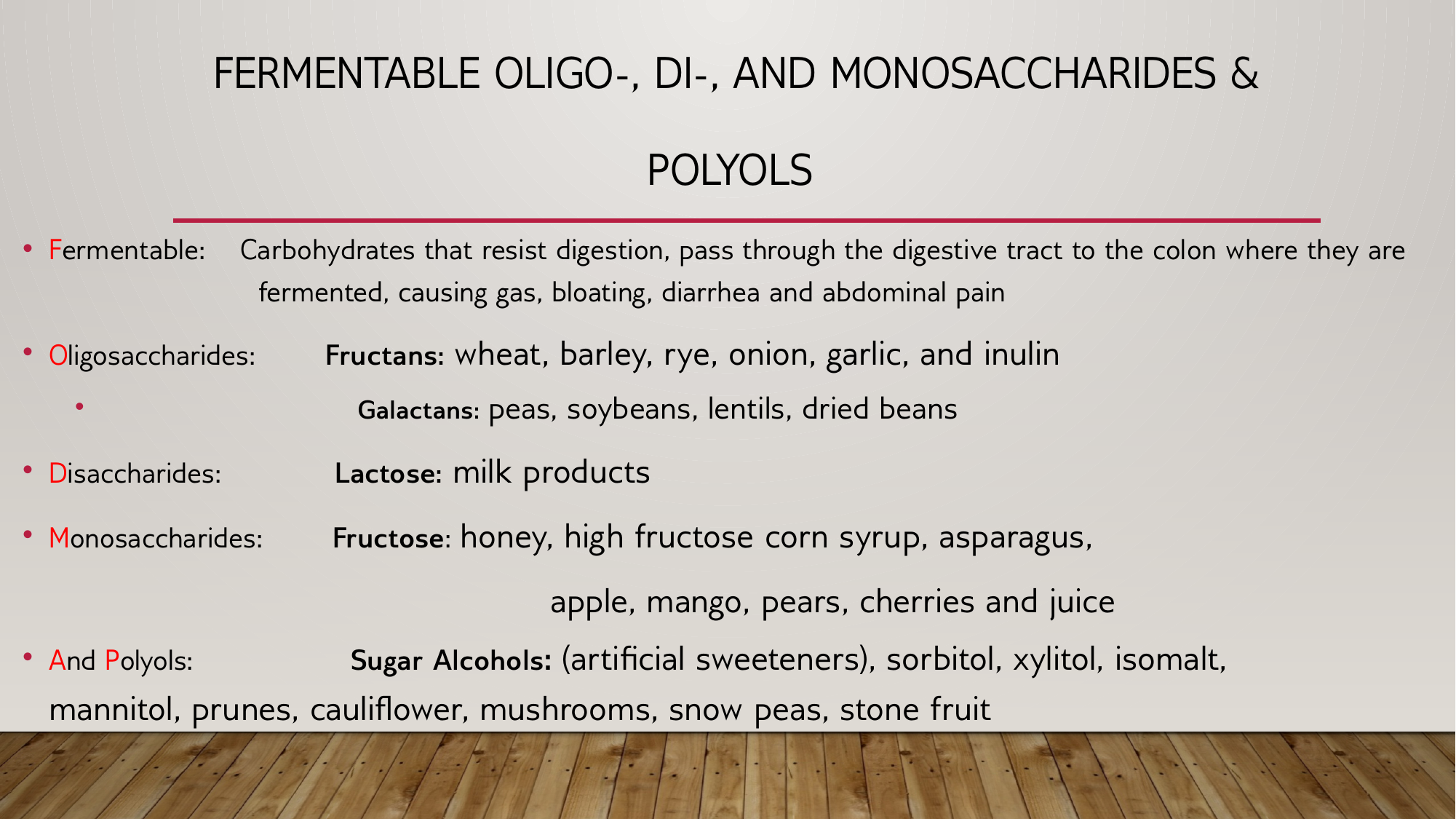

# Fermentable oligo-, di-, and monosaccharides & polyols
Fermentable:    Carbohydrates that resist digestion, pass through the digestive tract to the colon where they are 		fermented, causing gas, bloating, diarrhea and abdominal pain
Oligosaccharides:        Fructans: wheat, barley, rye, onion, garlic, and inulin
                              Galactans: peas, soybeans, lentils, dried beans
Disaccharides:             Lactose: milk products
Monosaccharides:        Fructose: honey, high fructose corn syrup, asparagus,
                                                  apple, mango, pears, cherries and juice
And Polyols:                  Sugar Alcohols: (artificial sweeteners), sorbitol, xylitol, isomalt,      			          mannitol, prunes, cauliflower, mushrooms, snow peas, stone fruit